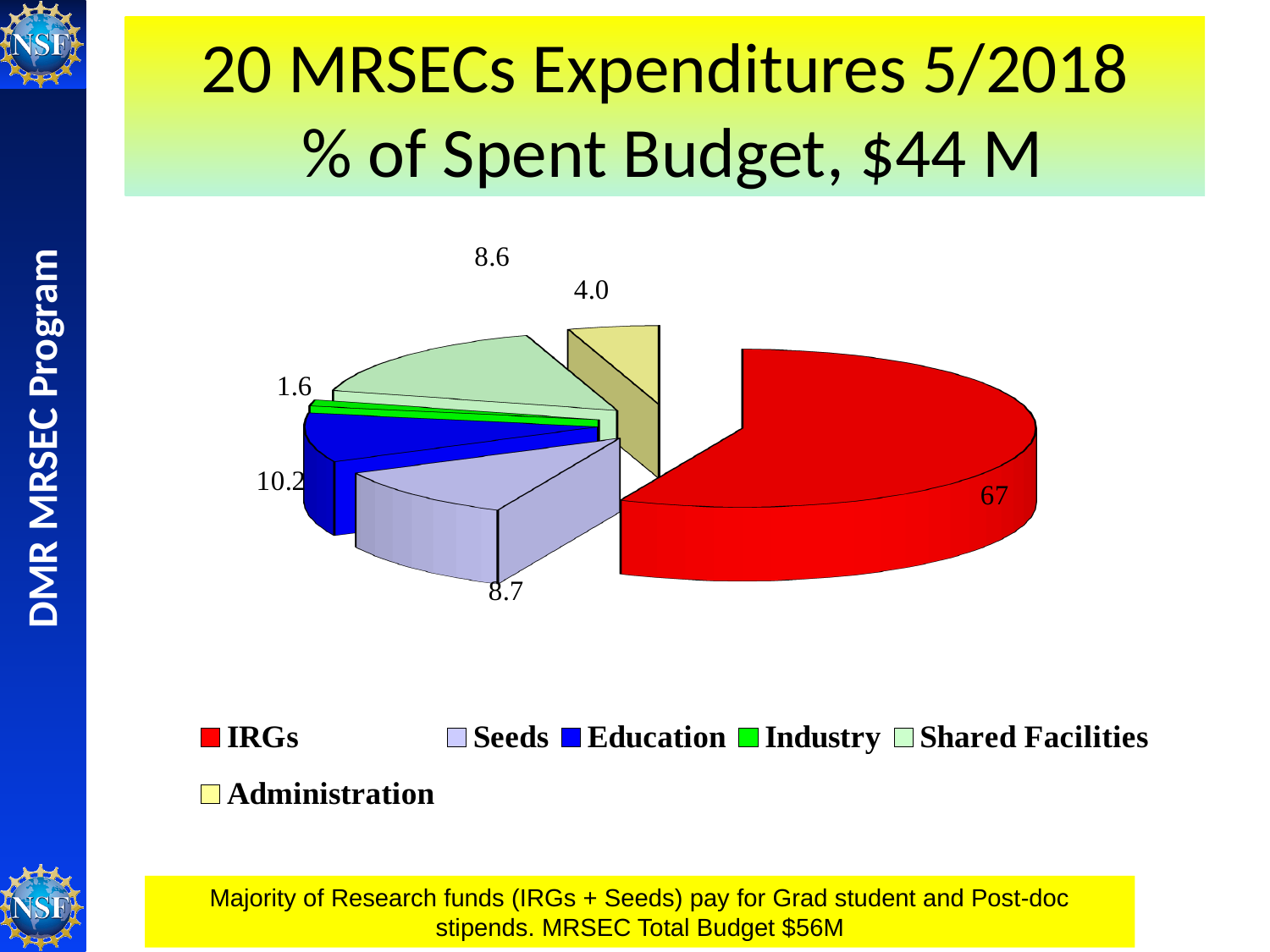

# 20 MRSECs Expenditures 5/2018 % of Spent Budget, $44 M

[unsupported chart]

Majority of Research funds (IRGs + Seeds) pay for Grad student and Post-doc stipends. MRSEC Total Budget $56M